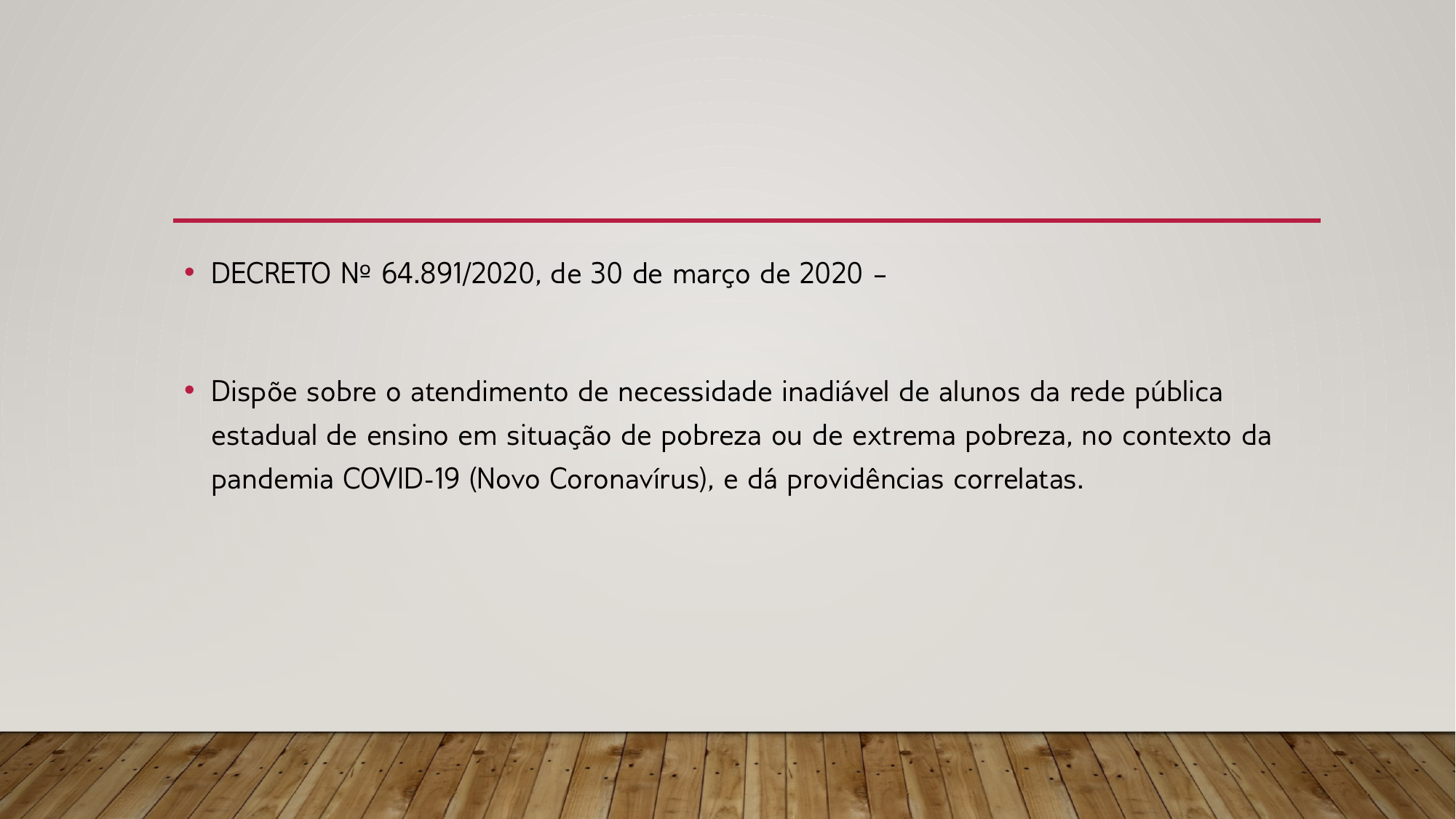

DECRETO Nº 64.891/2020, de 30 de março de 2020 –

Dispõe sobre o atendimento de necessidade inadiável de alunos da rede pública estadual de ensino em situação de pobreza ou de extrema pobreza, no contexto da pandemia COVID-19 (Novo Coronavírus), e dá providências correlatas.